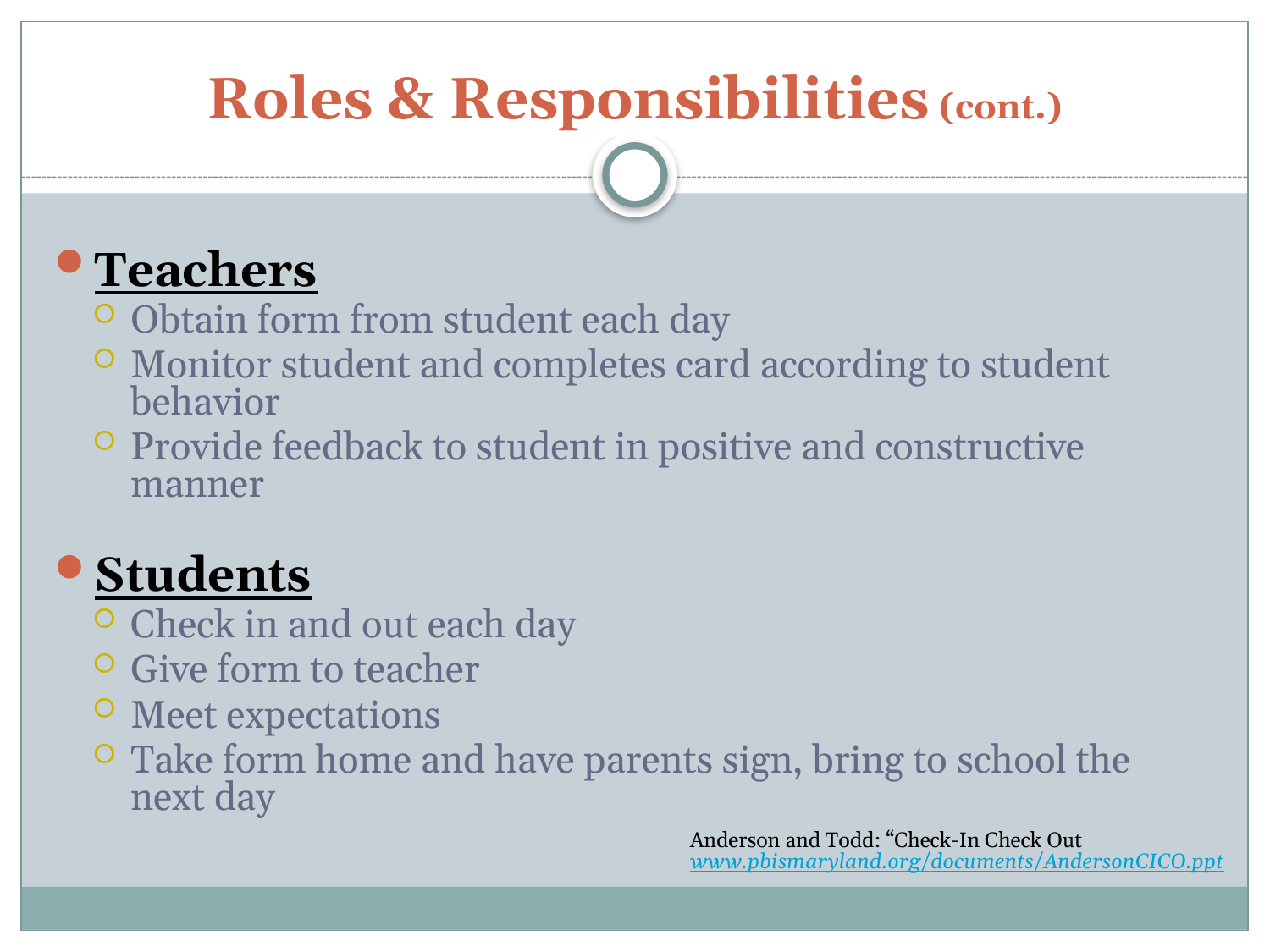

# Roles & Responsibilities (cont.)
Teachers
Obtain form from student each day
Monitor student and completes card according to student behavior
Provide feedback to student in positive and constructive manner

Students
Check in and out each day
Give form to teacher
Meet expectations
Take form home and have parents sign, bring to school the next day
Anderson and Todd: “Check-In Check Out www.pbismaryland.org/documents/AndersonCICO.ppt